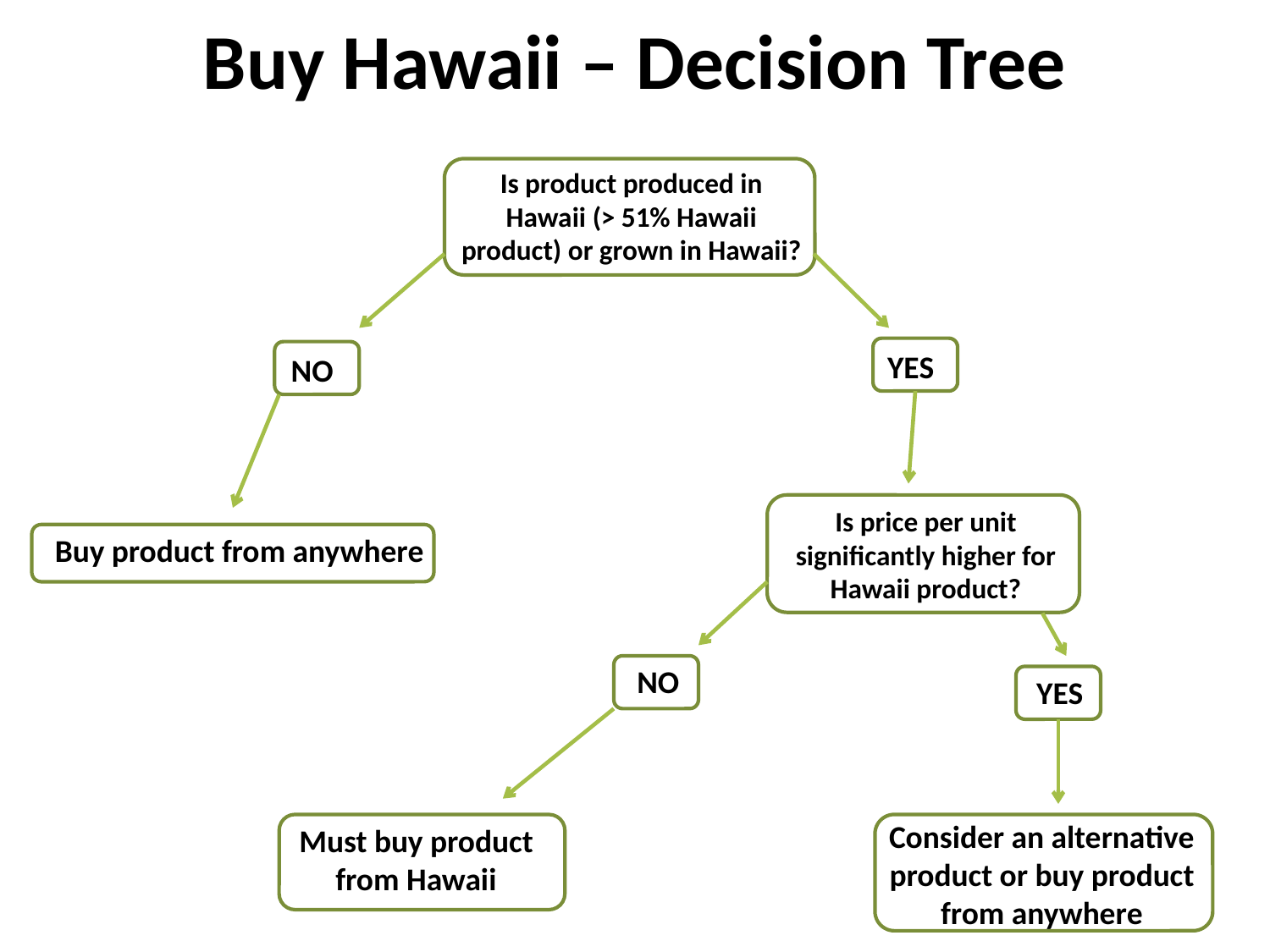

Buy Hawaii – Decision Tree

Is product produced in Hawaii (> 51% Hawaii product) or grown in Hawaii?

YES

NO

Is price per unit significantly higher for Hawaii product?

Buy product from anywhere

NO

YES
Consider an alternative product or buy product from anywhere

Must buy product from Hawaii